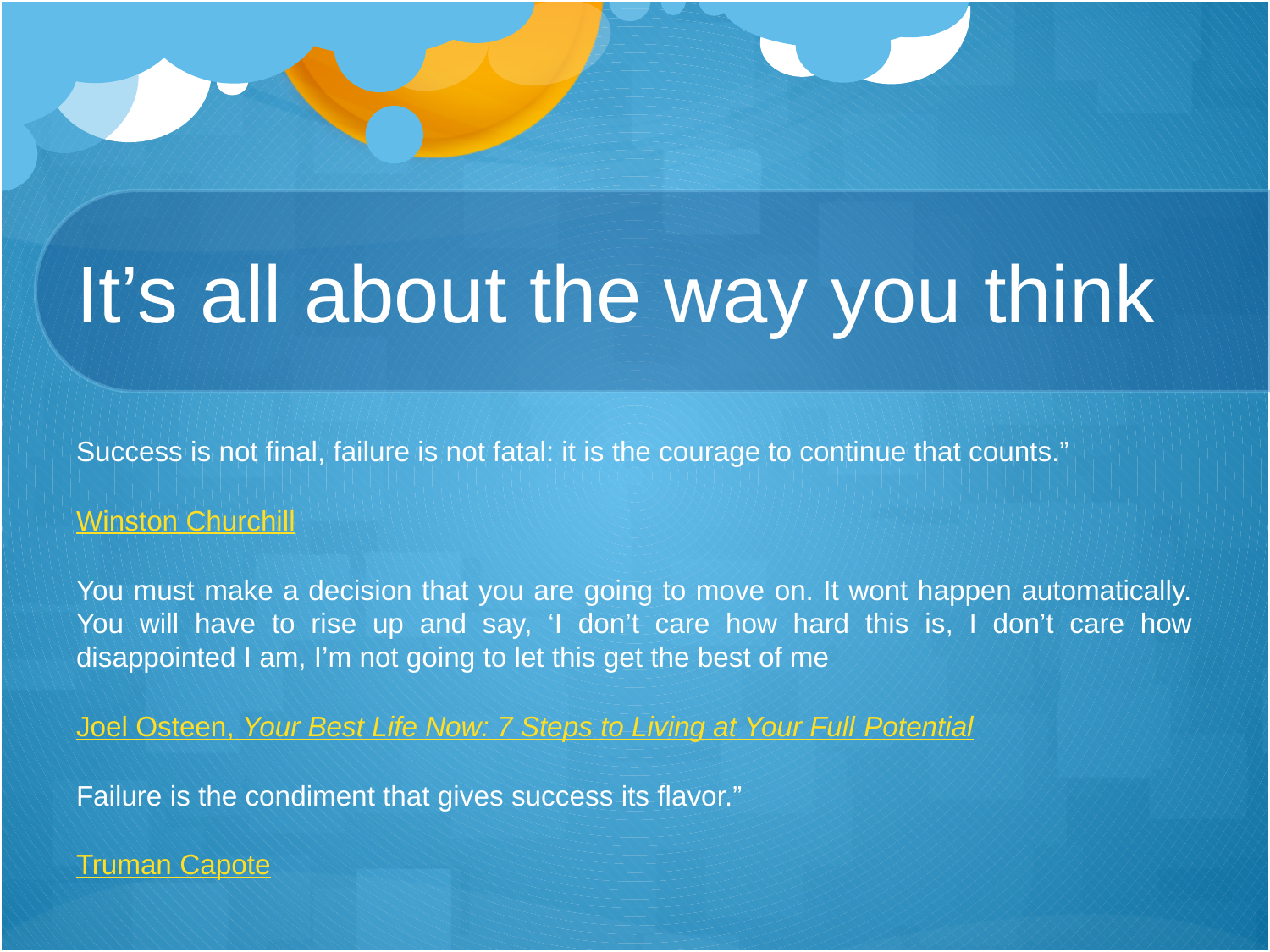

# It’s all about the way you think

Success is not final, failure is not fatal: it is the courage to continue that counts.”
Winston Churchill
You must make a decision that you are going to move on. It wont happen automatically. You will have to rise up and say, ‘I don’t care how hard this is, I don’t care how disappointed I am, I’m not going to let this get the best of me
Joel Osteen, Your Best Life Now: 7 Steps to Living at Your Full Potential
Failure is the condiment that gives success its flavor.”
Truman Capote